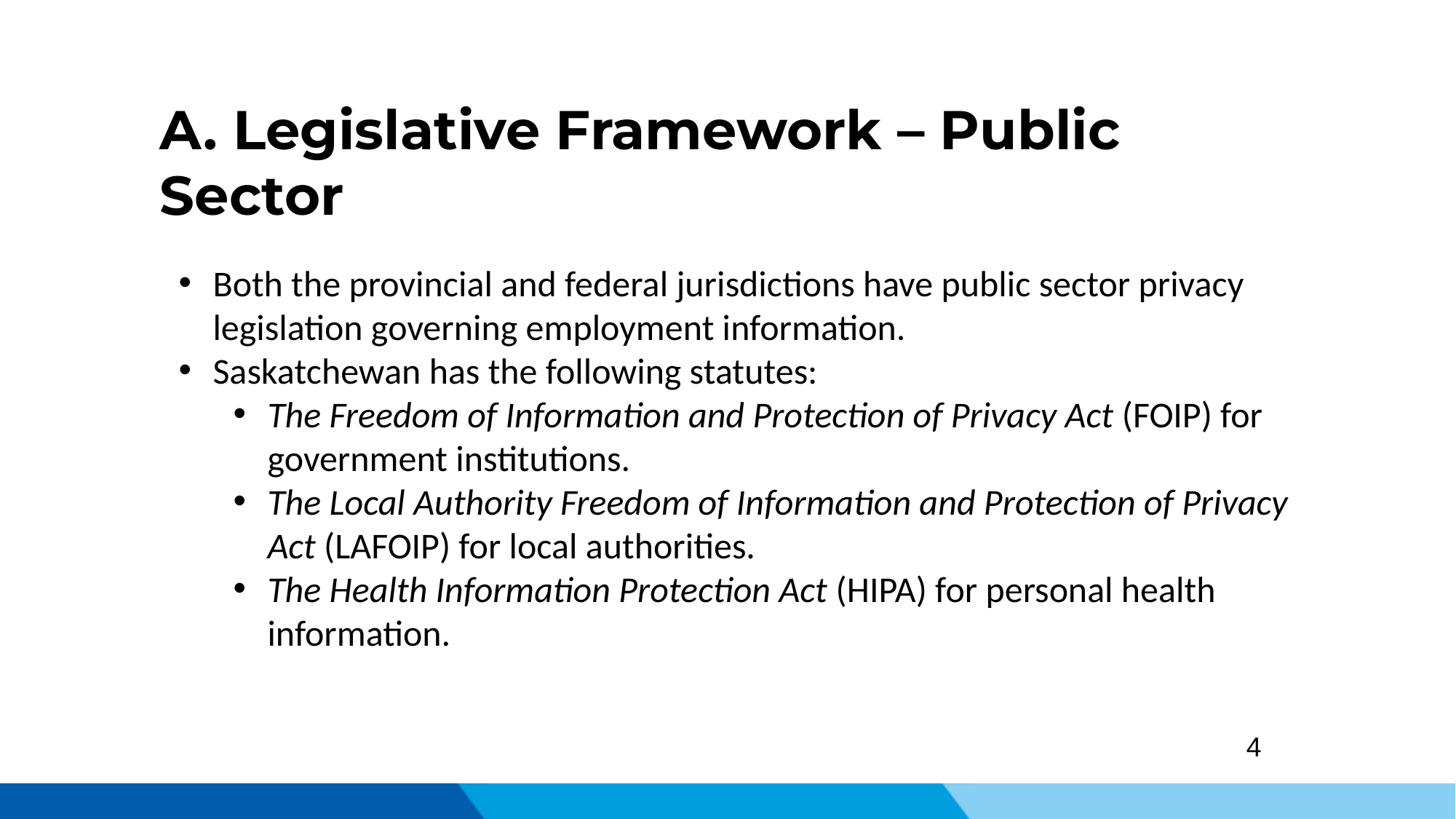

A. Legislative Framework – Public Sector

Both the provincial and federal jurisdictions have public sector privacy legislation governing employment information.
Saskatchewan has the following statutes:
The Freedom of Information and Protection of Privacy Act (FOIP) for government institutions.
The Local Authority Freedom of Information and Protection of Privacy Act (LAFOIP) for local authorities.
The Health Information Protection Act (HIPA) for personal health information.